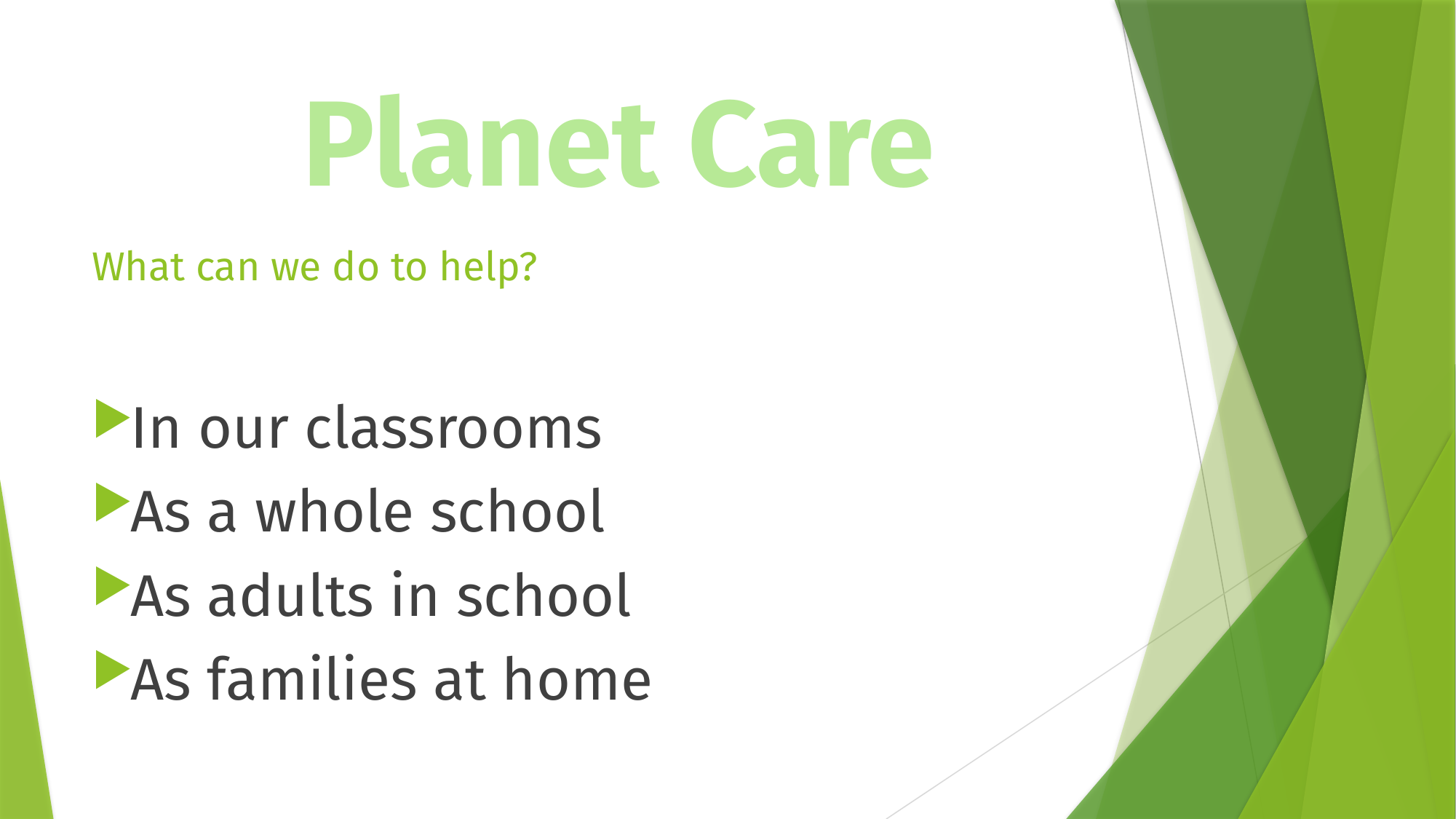

Planet Care
# What can we do to help?

In our classrooms
As a whole school
As adults in school
As families at home